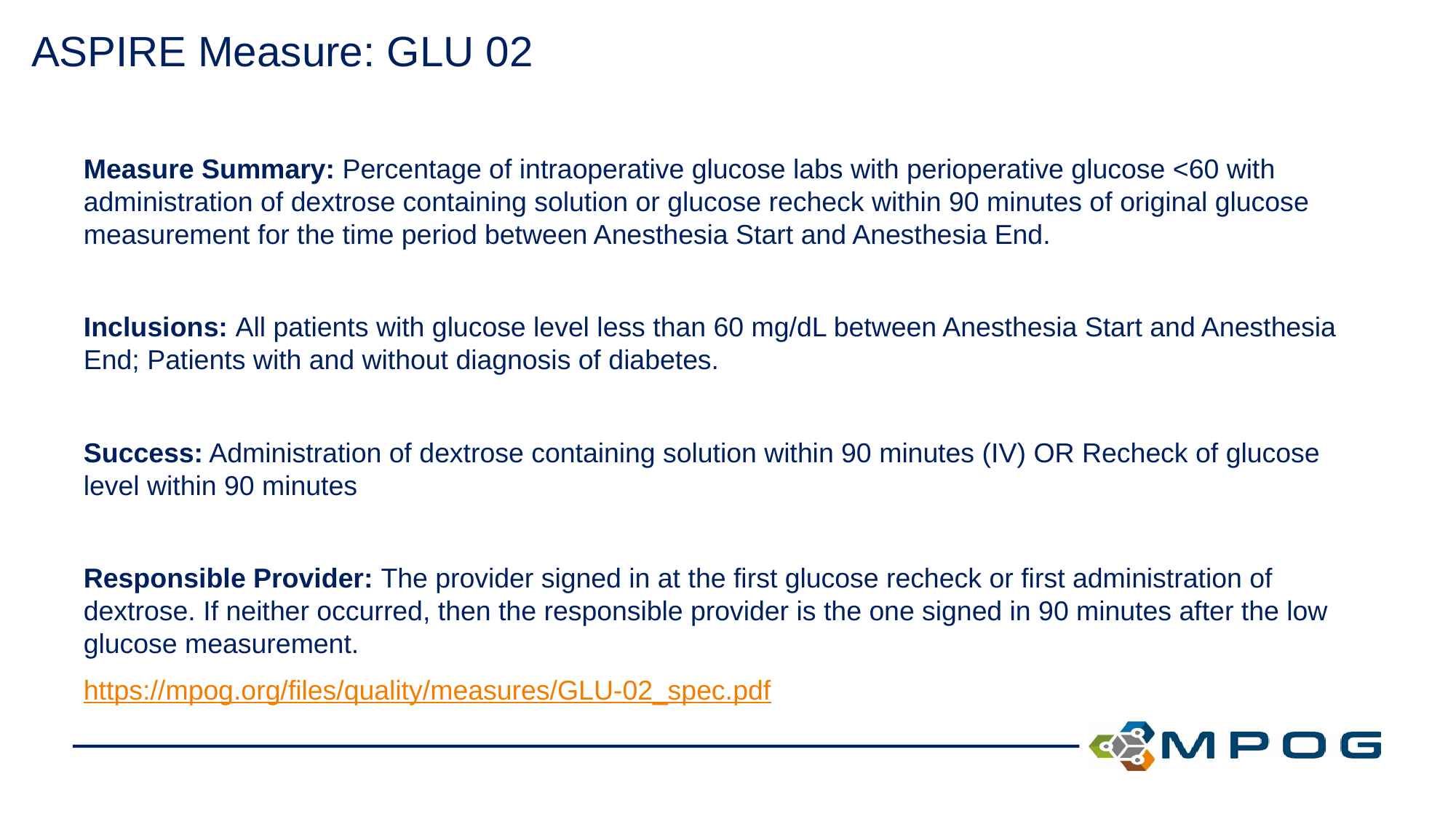

# ASPIRE Measure: GLU 02
Measure Summary: Percentage of intraoperative glucose labs with perioperative glucose <60 with administration of dextrose containing solution or glucose recheck within 90 minutes of original glucose measurement for the time period between Anesthesia Start and Anesthesia End.

Inclusions: All patients with glucose level less than 60 mg/dL between Anesthesia Start and Anesthesia End; Patients with and without diagnosis of diabetes.

Success: Administration of dextrose containing solution within 90 minutes (IV) OR Recheck of glucose level within 90 minutes

Responsible Provider: The provider signed in at the first glucose recheck or first administration of dextrose. If neither occurred, then the responsible provider is the one signed in 90 minutes after the low glucose measurement.
https://mpog.org/files/quality/measures/GLU-02_spec.pdf